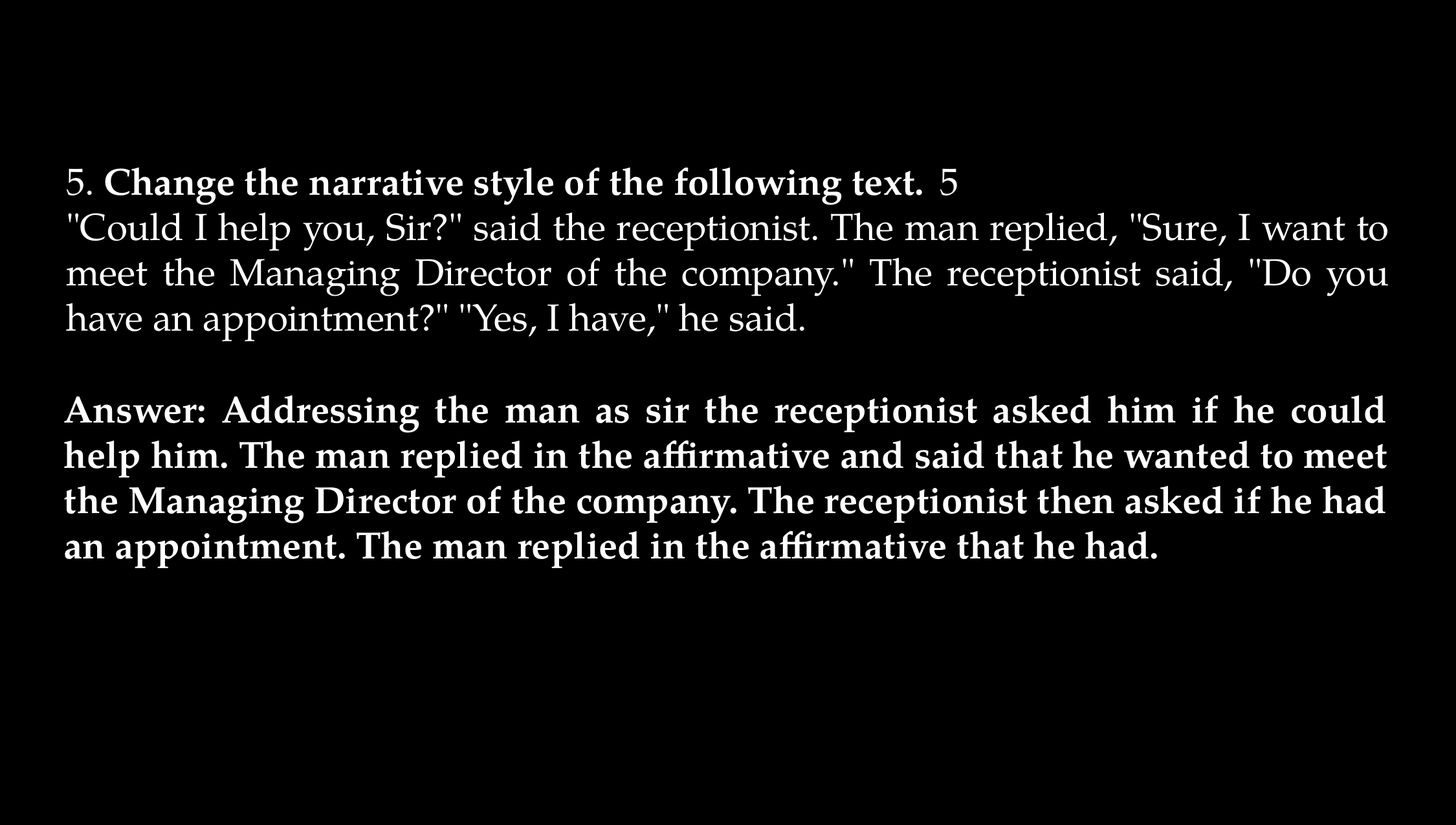

5. Change the narrative style of the following text.	5
"Could I help you, Sir?" said the receptionist. The man replied, "Sure, I want to meet the Managing Director of the company." The receptionist said, "Do you have an appointment?" "Yes, I have," he said.

Answer: Addressing the man as sir the receptionist asked him if he could help him. The man replied in the affirmative and said that he wanted to meet the Managing Director of the company. The receptionist then asked if he had an appointment. The man replied in the affirmative that he had.